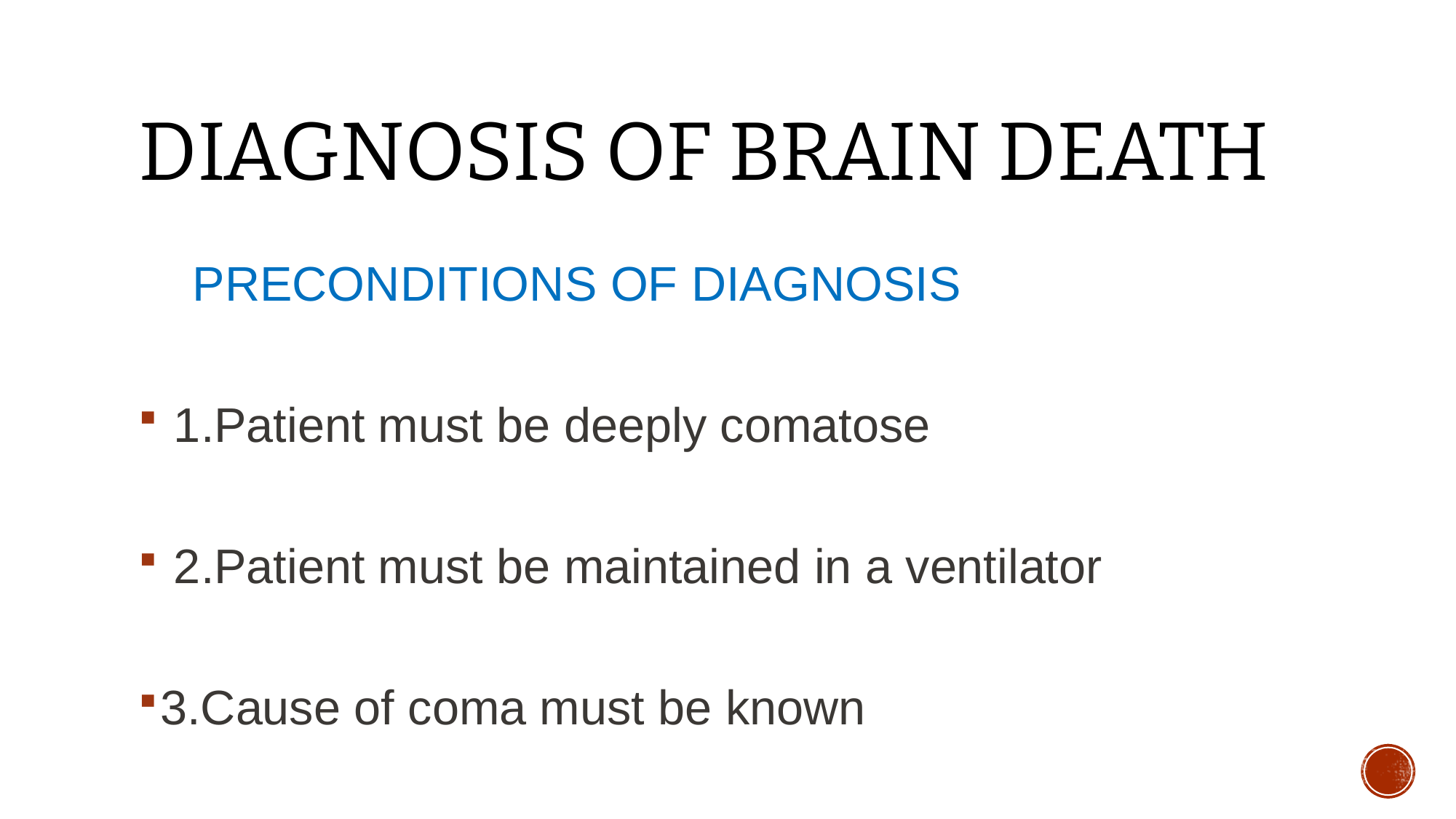

# DIAGNOSIS OF BRAIN DEATH
    PRECONDITIONS OF DIAGNOSIS

 1.Patient must be deeply comatose

 2.Patient must be maintained in a ventilator

3.Cause of coma must be known